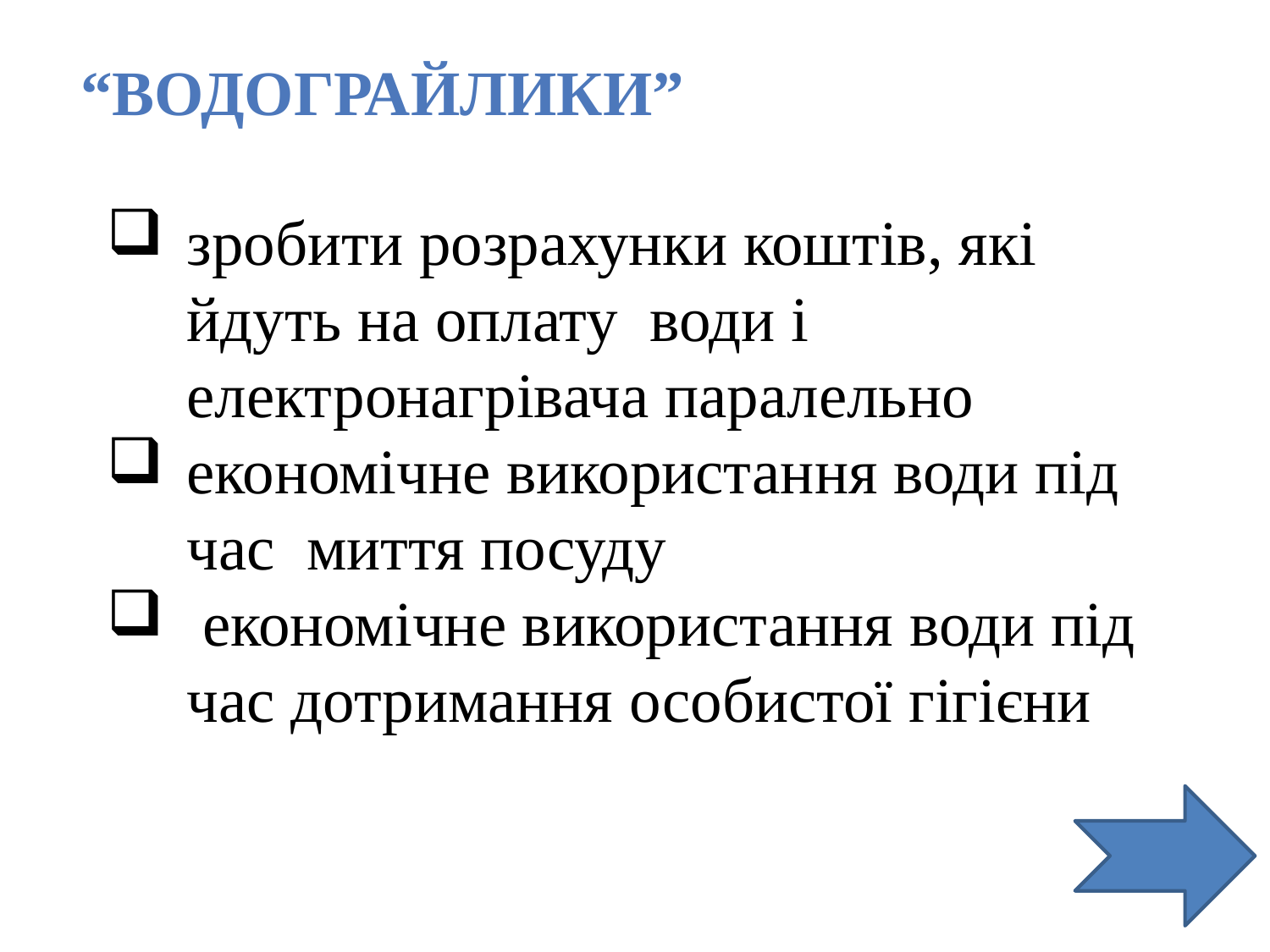

“Водограйлики”
зробити розрахунки коштів, які йдуть на оплату  води і електронагрівача паралельно
економічне використання води під час  миття посуду
 економічне використання води під час дотримання особистої гігієни